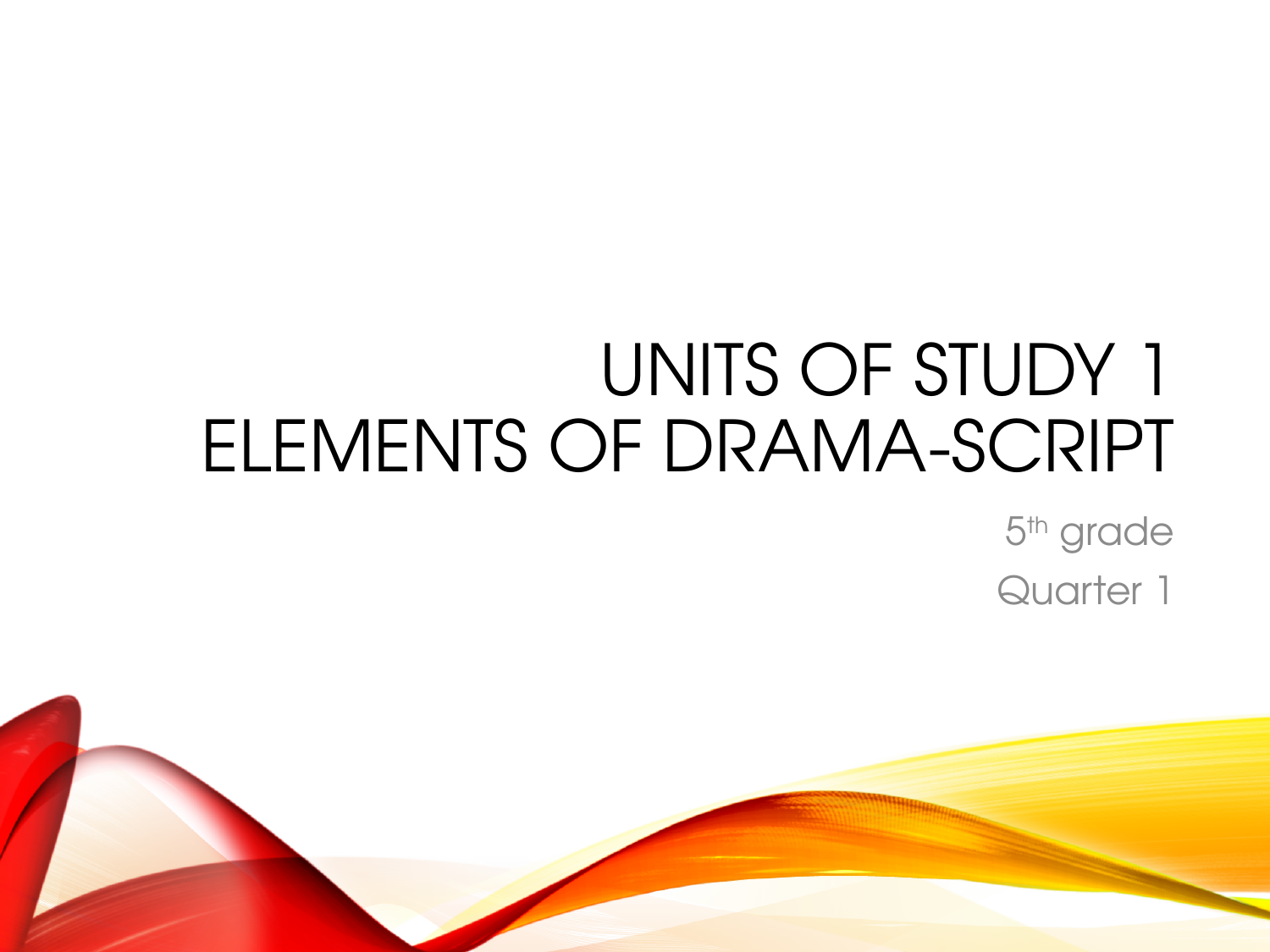

# Units of Study 1 Elements of drama-script
5th grade
Quarter 1